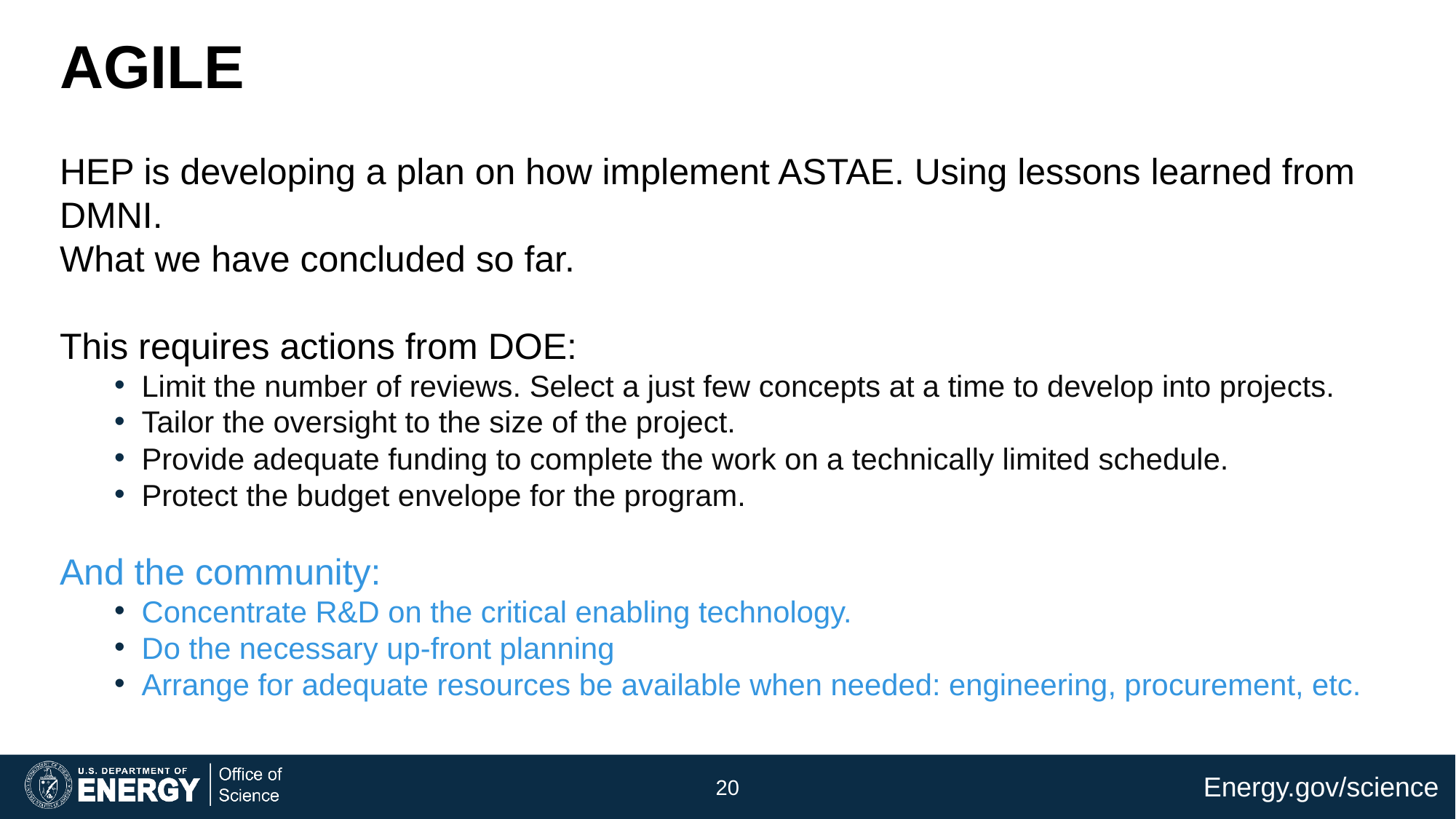

# AGILE
HEP is developing a plan on how implement ASTAE. Using lessons learned from DMNI.
What we have concluded so far.

This requires actions from DOE:
Limit the number of reviews. Select a just few concepts at a time to develop into projects.
Tailor the oversight to the size of the project.
Provide adequate funding to complete the work on a technically limited schedule.
Protect the budget envelope for the program.

And the community:
Concentrate R&D on the critical enabling technology.
Do the necessary up-front planning
Arrange for adequate resources be available when needed: engineering, procurement, etc.

20